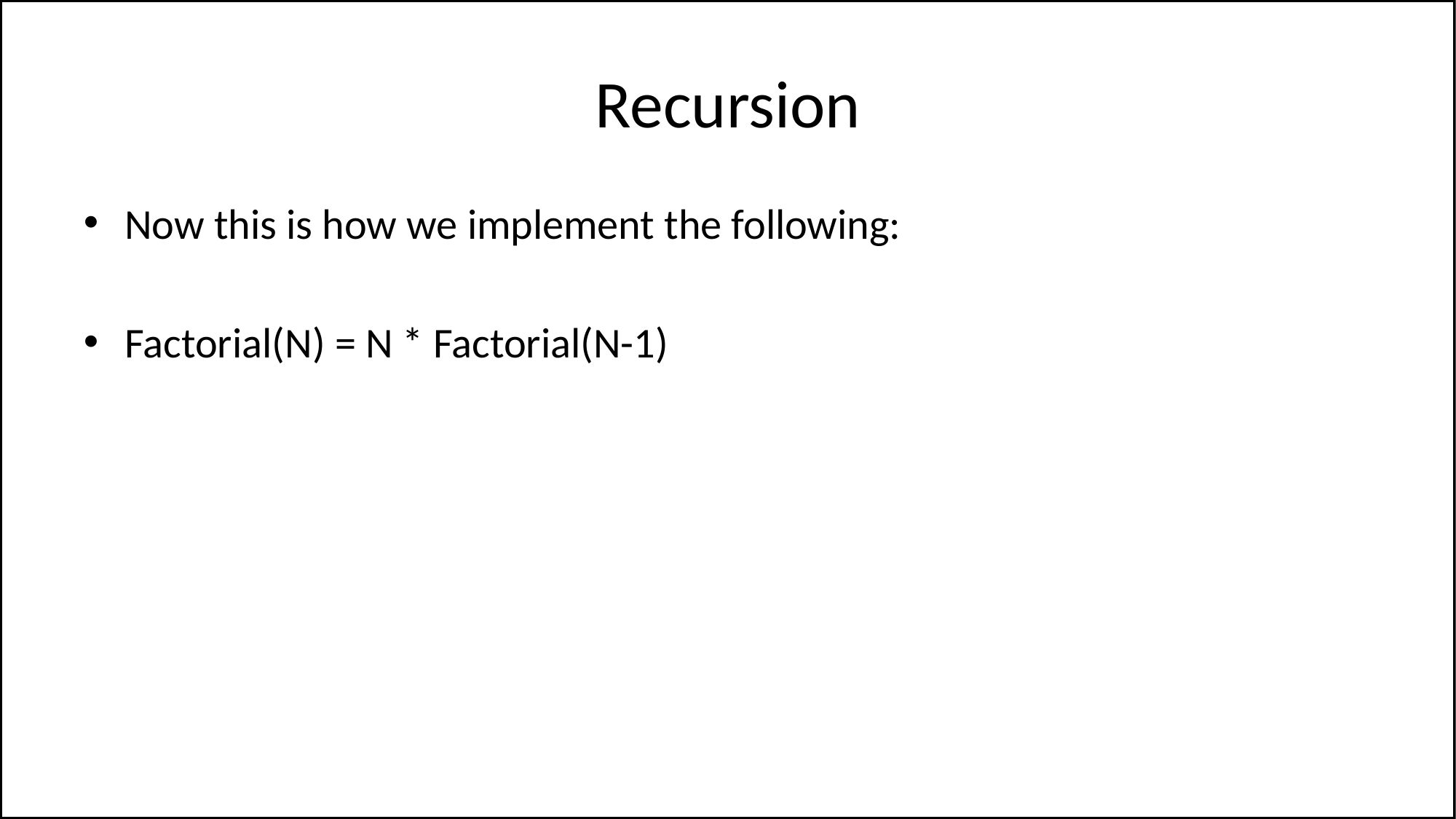

# Recursion
Now this is how we implement the following:

Factorial(N) = N * Factorial(N-1)